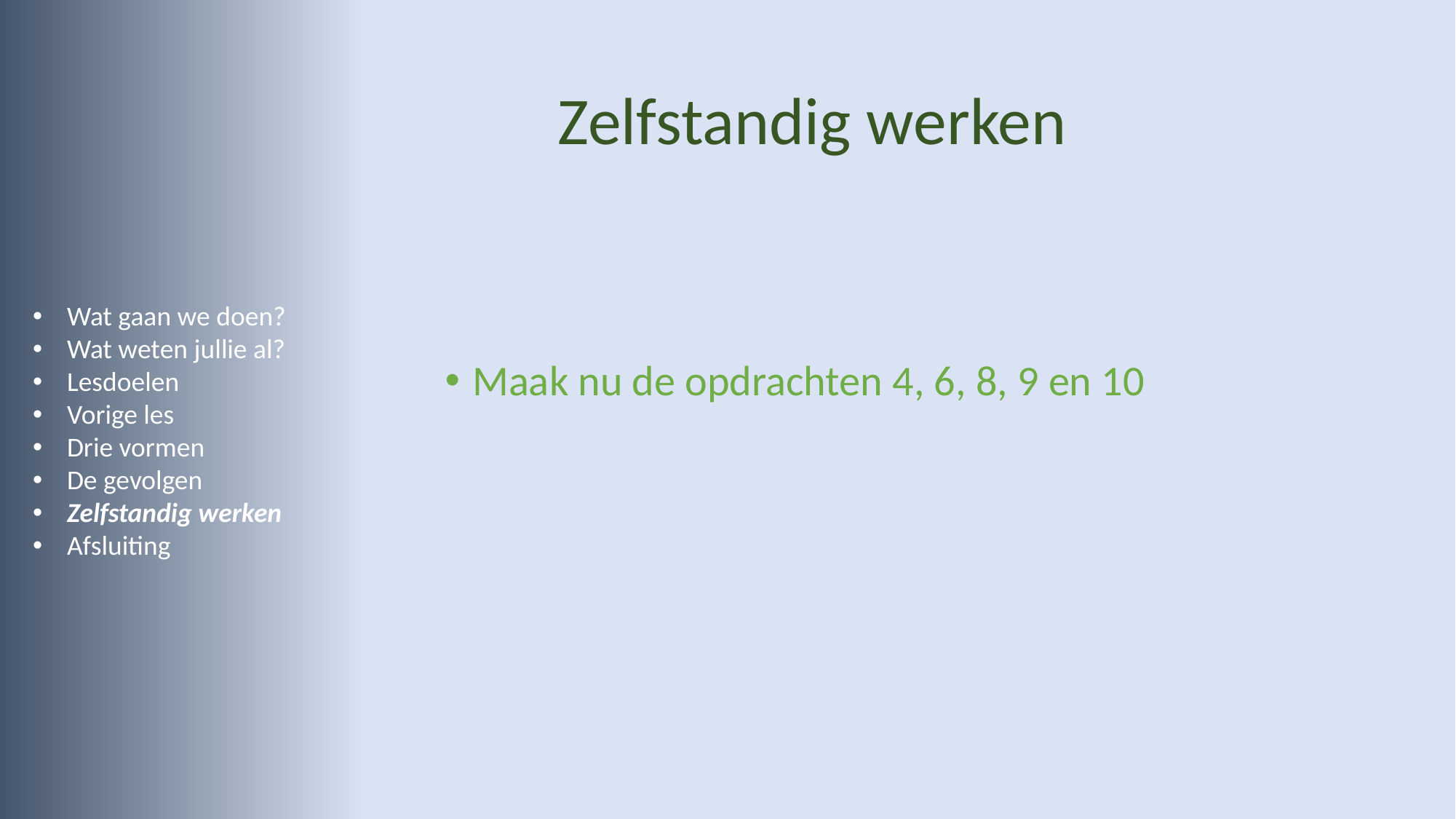

# Zelfstandig werken
Wat gaan we doen?
Wat weten jullie al?
Lesdoelen
Vorige les
Drie vormen
De gevolgen
Zelfstandig werken
Afsluiting
Maak nu de opdrachten 4, 6, 8, 9 en 10